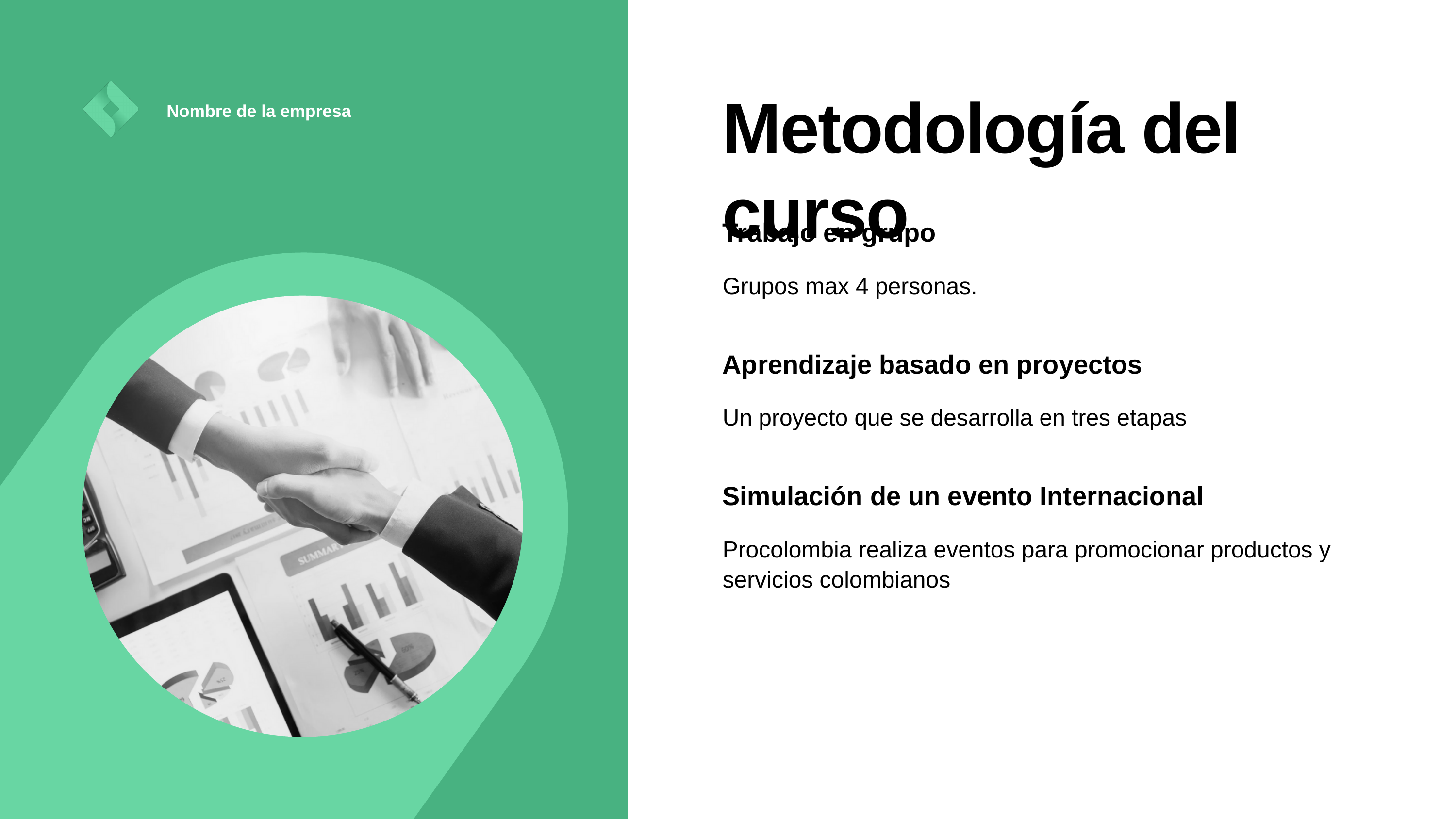

Metodología del curso
Trabajo en grupo
Grupos max 4 personas.
Aprendizaje basado en proyectos
Un proyecto que se desarrolla en tres etapas
Simulación de un evento Internacional
Procolombia realiza eventos para promocionar productos y servicios colombianos
Nombre de la empresa